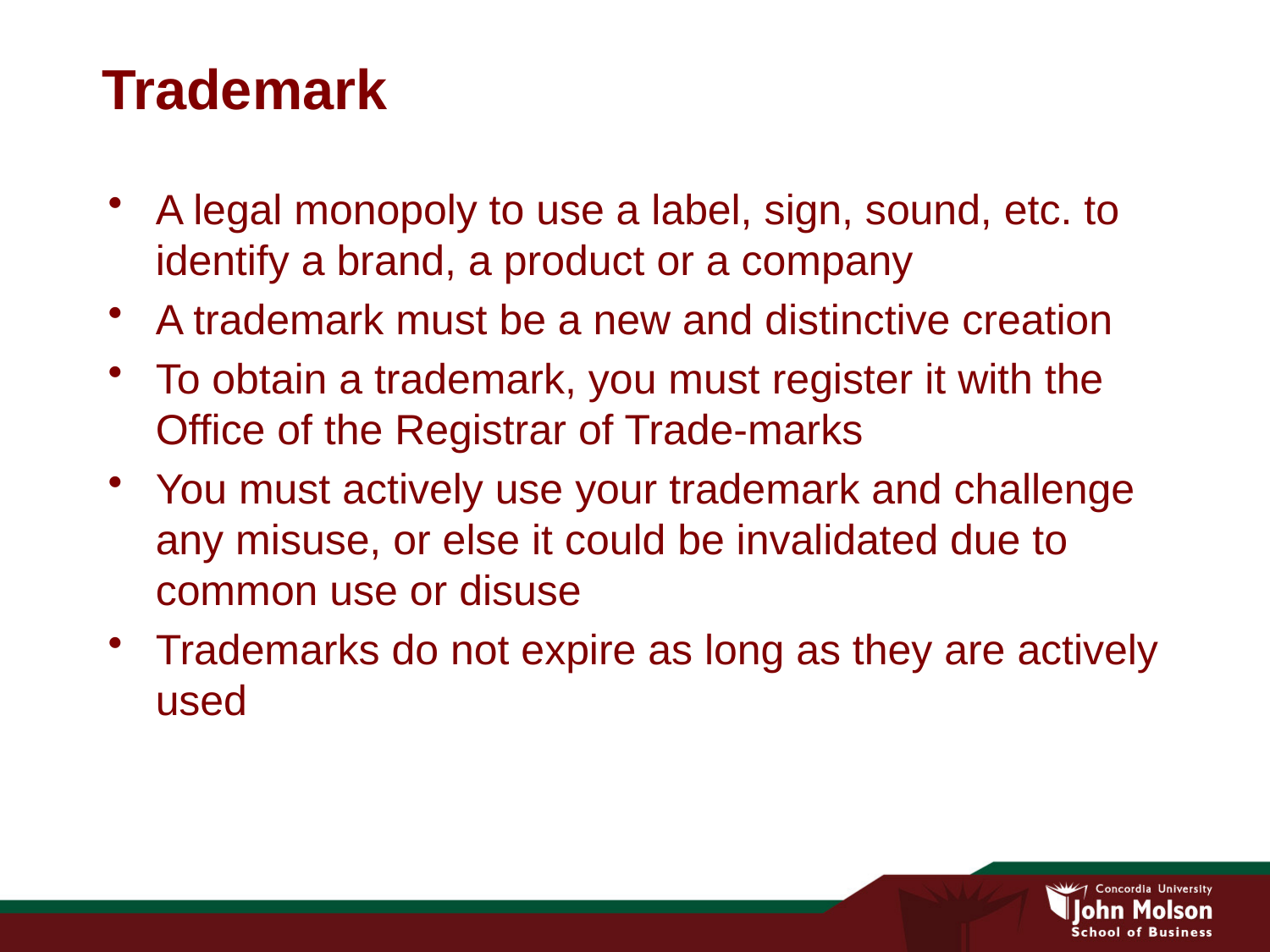

# Trademark
A legal monopoly to use a label, sign, sound, etc. to identify a brand, a product or a company
A trademark must be a new and distinctive creation
To obtain a trademark, you must register it with the Office of the Registrar of Trade-marks
You must actively use your trademark and challenge any misuse, or else it could be invalidated due to common use or disuse
Trademarks do not expire as long as they are actively used